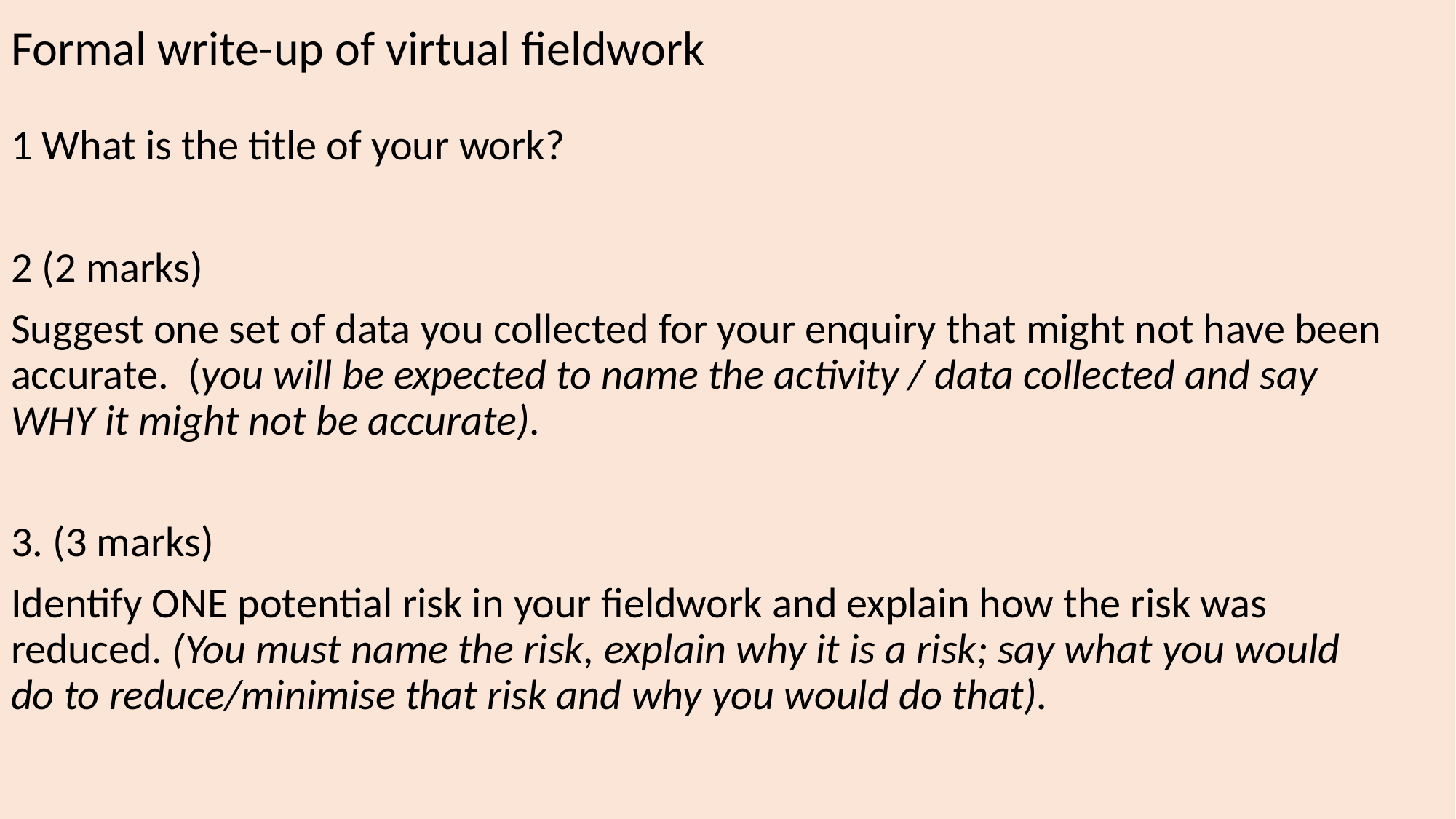

# Formal write-up of virtual fieldwork
1 What is the title of your work?

2 (2 marks)
Suggest one set of data you collected for your enquiry that might not have been accurate.  (you will be expected to name the activity / data collected and say WHY it might not be accurate).

3. (3 marks)
Identify ONE potential risk in your fieldwork and explain how the risk was reduced. (You must name the risk, explain why it is a risk; say what you would do to reduce/minimise that risk and why you would do that).